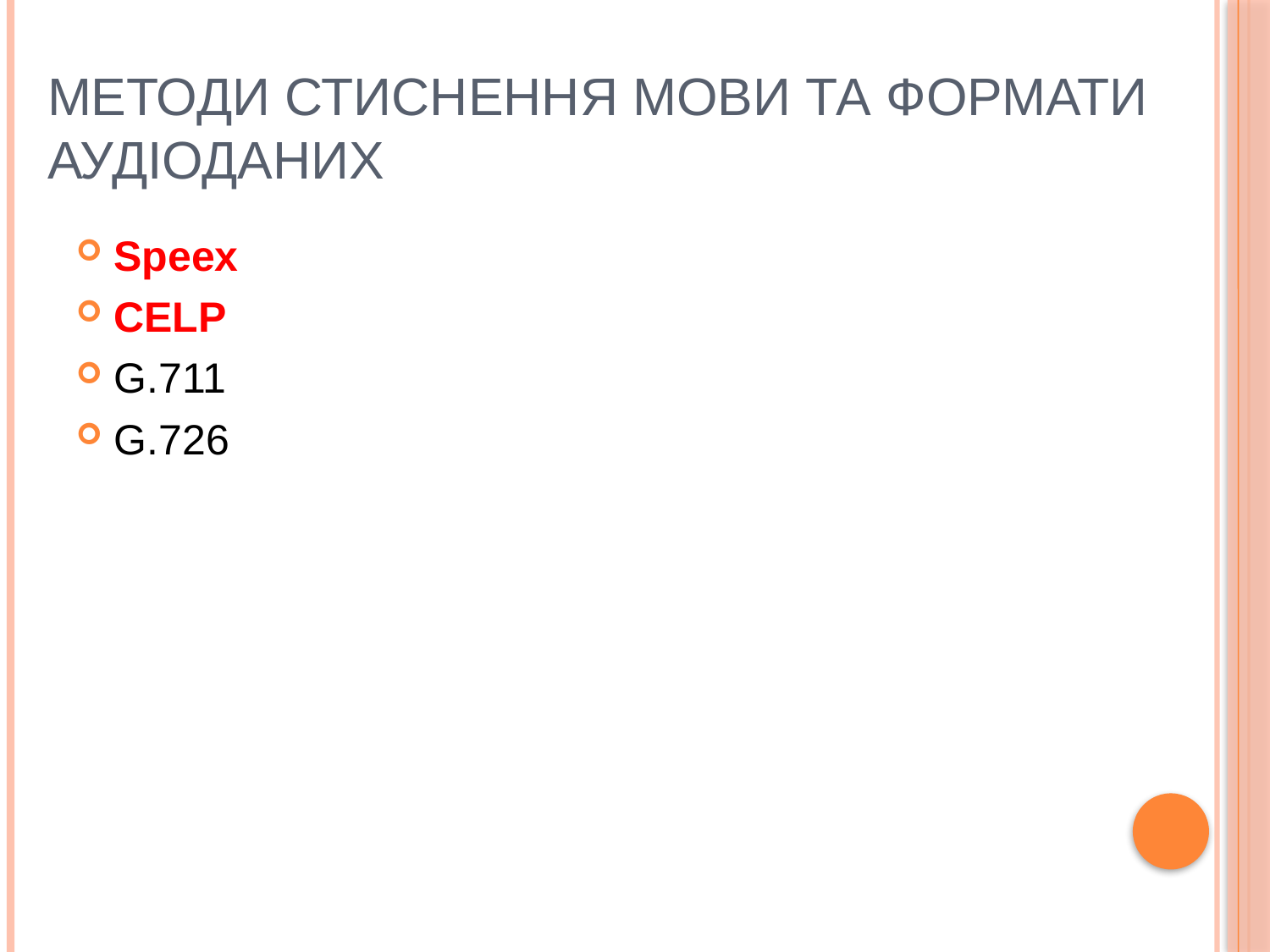

# Методи стиснення мови та формати аудіоданих
Speex
CELP
G.711
G.726